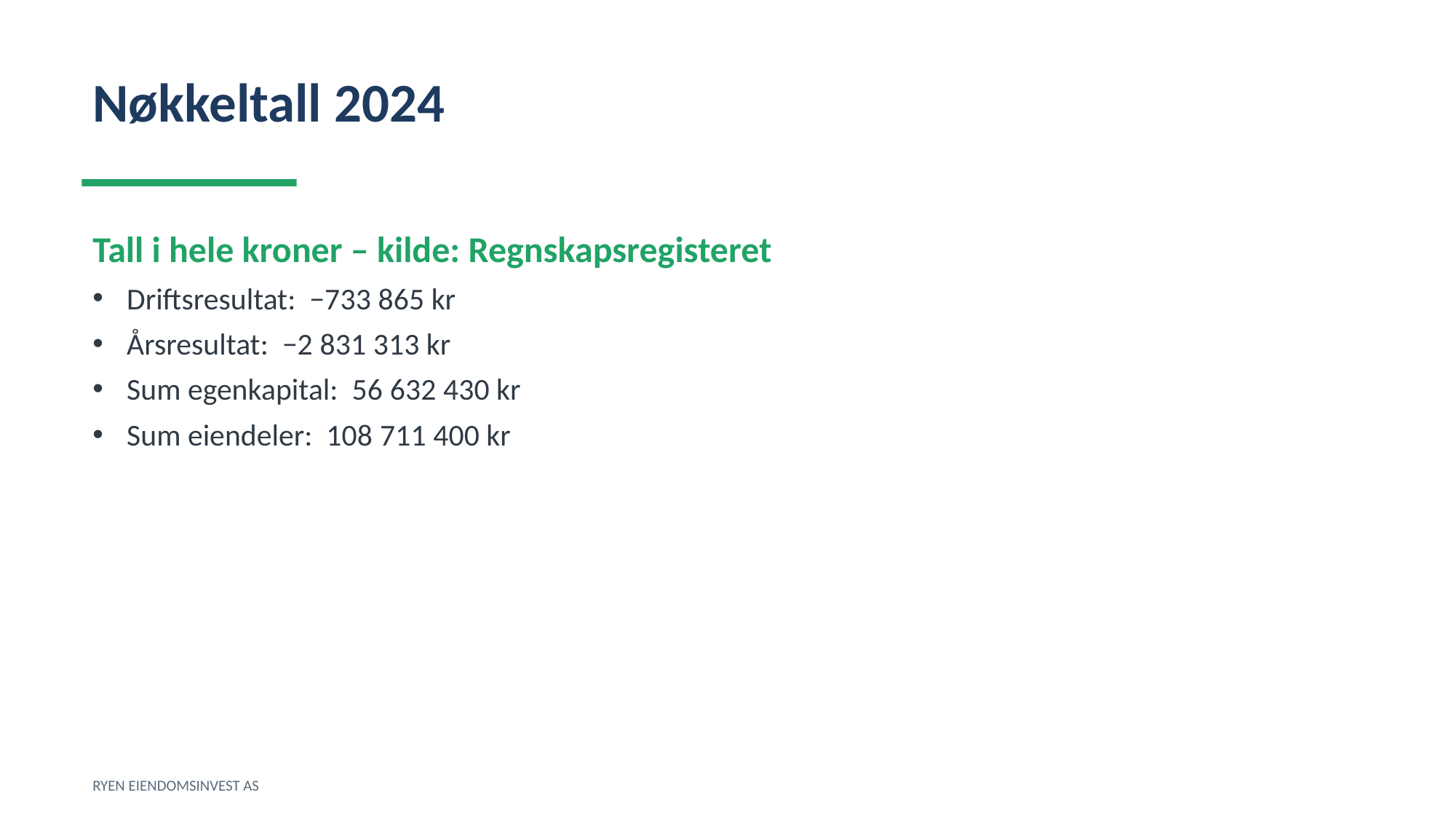

Nøkkeltall 2024

Tall i hele kroner – kilde: Regnskapsregisteret
Driftsresultat:  −733 865 kr
Årsresultat:  −2 831 313 kr
Sum egenkapital:  56 632 430 kr
Sum eiendeler:  108 711 400 kr
RYEN EIENDOMSINVEST AS